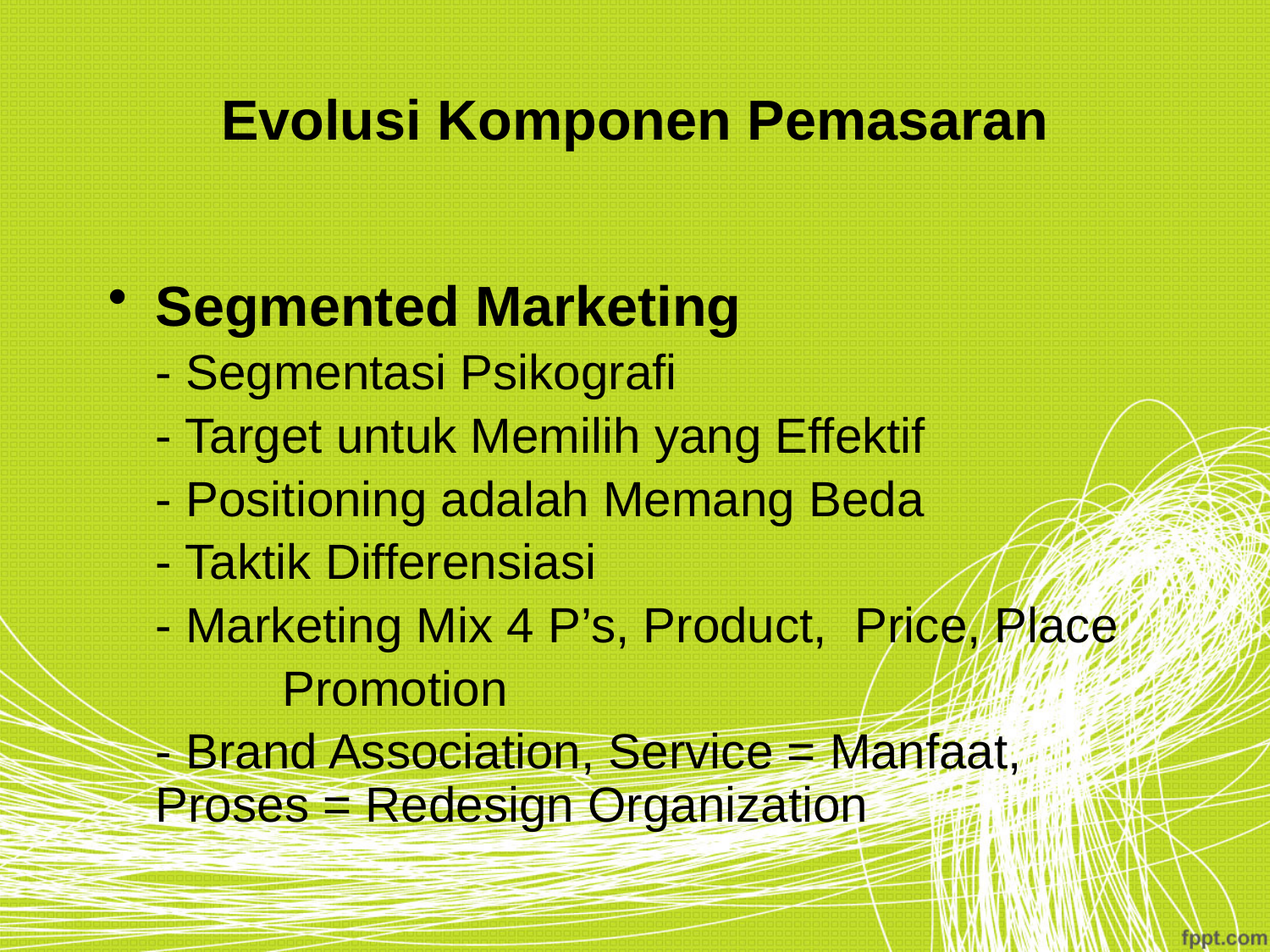

# Evolusi Komponen Pemasaran
Segmented Marketing
	- Segmentasi Psikografi
	- Target untuk Memilih yang Effektif
	- Positioning adalah Memang Beda
	- Taktik Differensiasi
	- Marketing Mix 4 P’s, Product,  Price, Place
		Promotion
	- Brand Association, Service = Manfaat, 		Proses = Redesign Organization